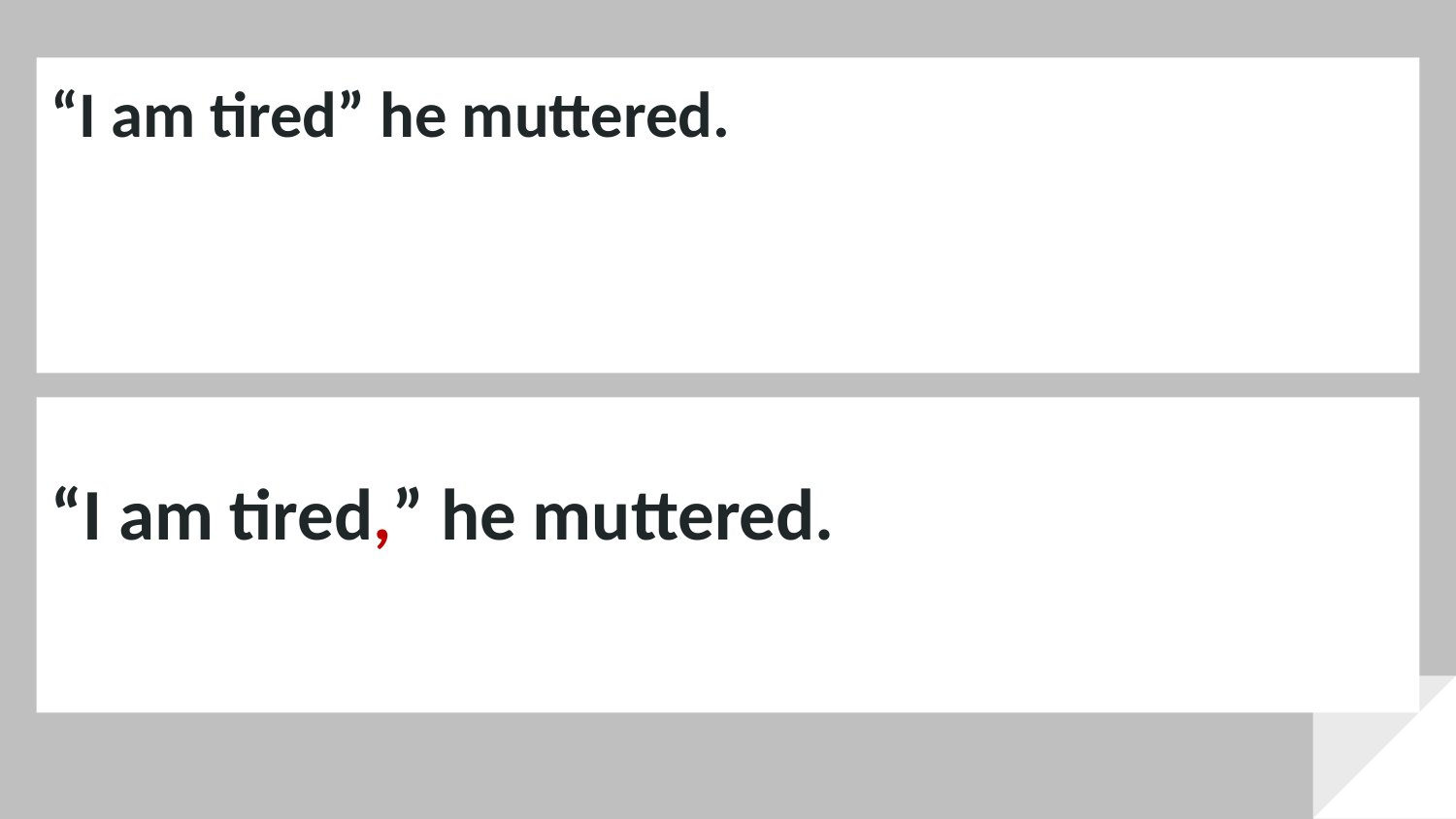

# “I am tired” he muttered.
“I am tired,” he muttered.